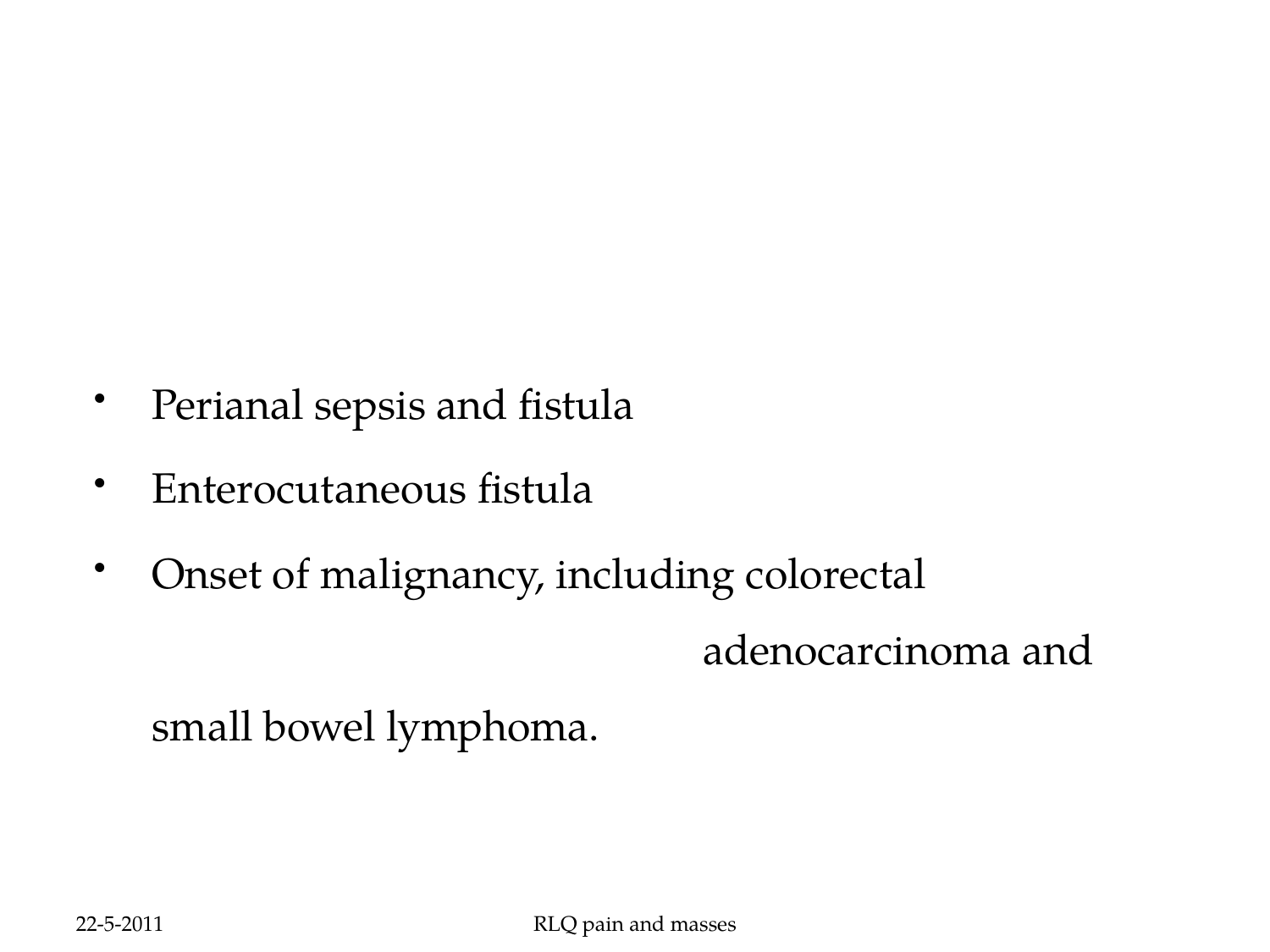

Perianal sepsis and fistula
Enterocutaneous fistula
Onset of malignancy, including colorectal                                                                             adenocarcinoma and small bowel lymphoma.

22-5-2011
RLQ pain and masses